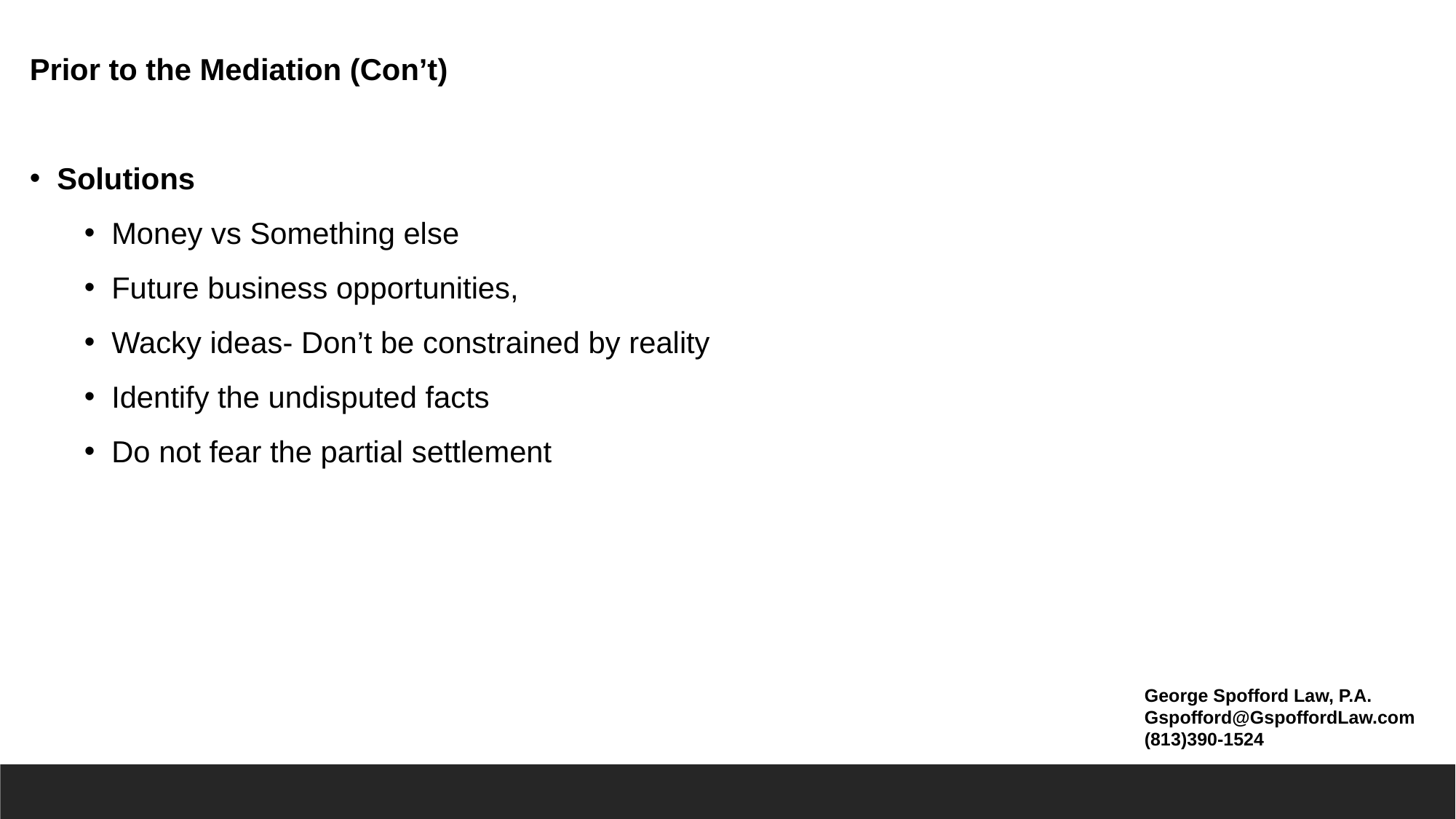

Prior to the Mediation (Con’t)

Solutions
Money vs Something else
Future business opportunities,
Wacky ideas- Don’t be constrained by reality
Identify the undisputed facts
Do not fear the partial settlement
George Spofford Law, P.A.
Gspofford@GspoffordLaw.com
(813)390-1524